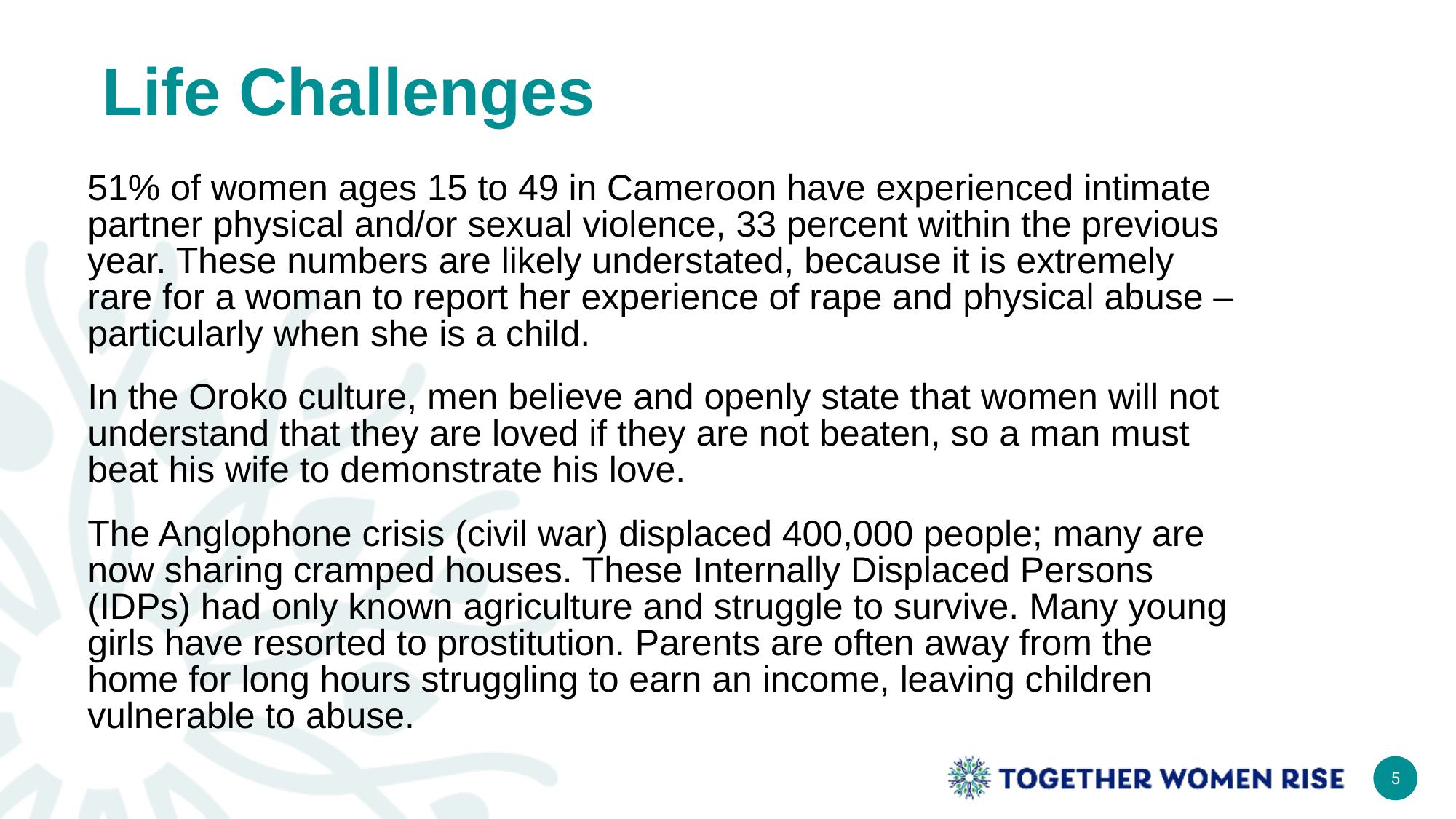

# Life Challenges
51% of women ages 15 to 49 in Cameroon have experienced intimate partner physical and/or sexual violence, 33 percent within the previous year. These numbers are likely understated, because it is extremely rare for a woman to report her experience of rape and physical abuse – particularly when she is a child.
In the Oroko culture, men believe and openly state that women will not understand that they are loved if they are not beaten, so a man must beat his wife to demonstrate his love.
The Anglophone crisis (civil war) displaced 400,000 people; many are now sharing cramped houses. These Internally Displaced Persons (IDPs) had only known agriculture and struggle to survive. Many young girls have resorted to prostitution. Parents are often away from the home for long hours struggling to earn an income, leaving children vulnerable to abuse.
5